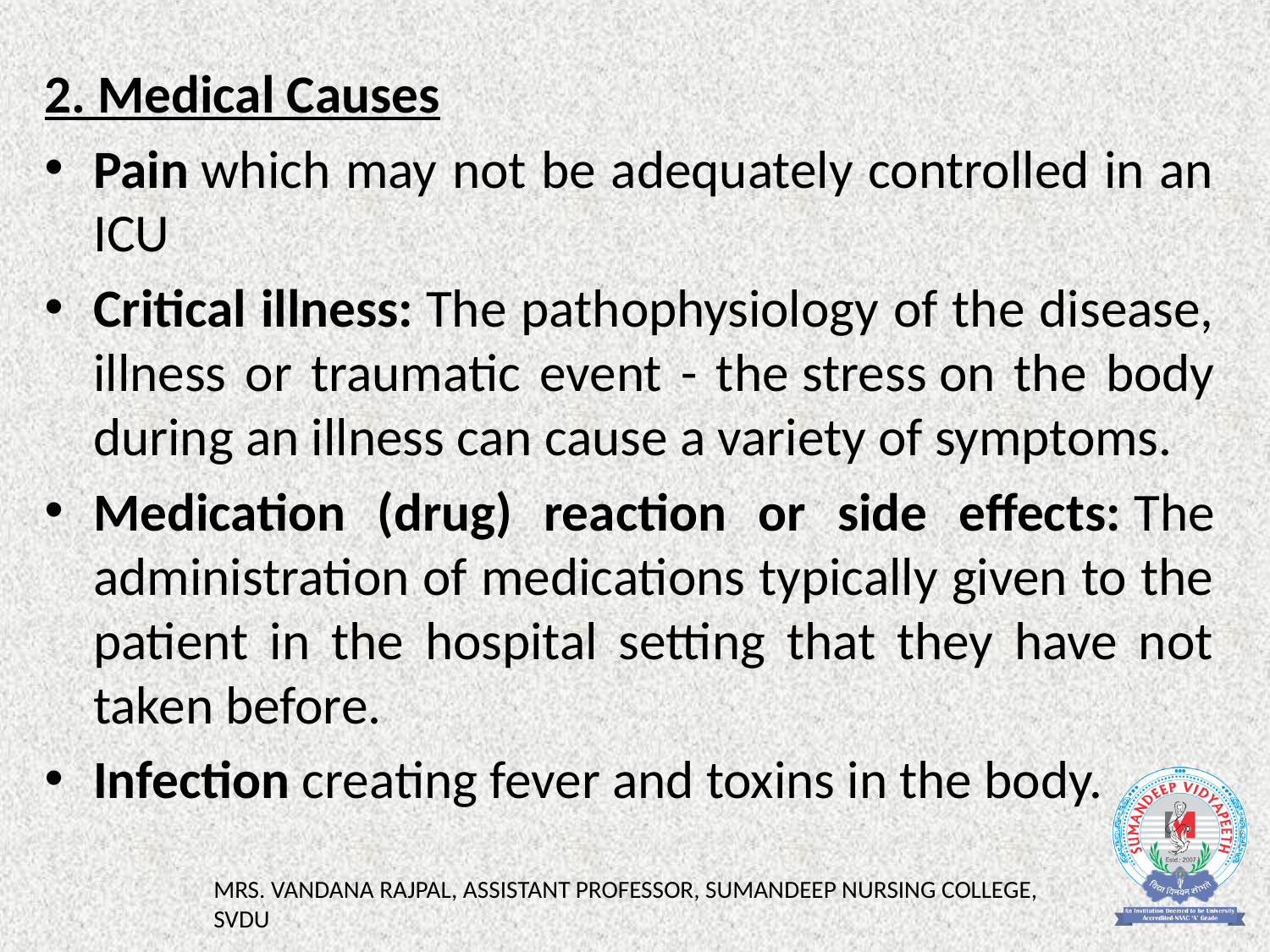

2. Medical Causes
Pain which may not be adequately controlled in an ICU
Critical illness: The pathophysiology of the disease, illness or traumatic event - the stress on the body during an illness can cause a variety of symptoms.
Medication (drug) reaction or side effects: The administration of medications typically given to the patient in the hospital setting that they have not taken before.
Infection creating fever and toxins in the body.